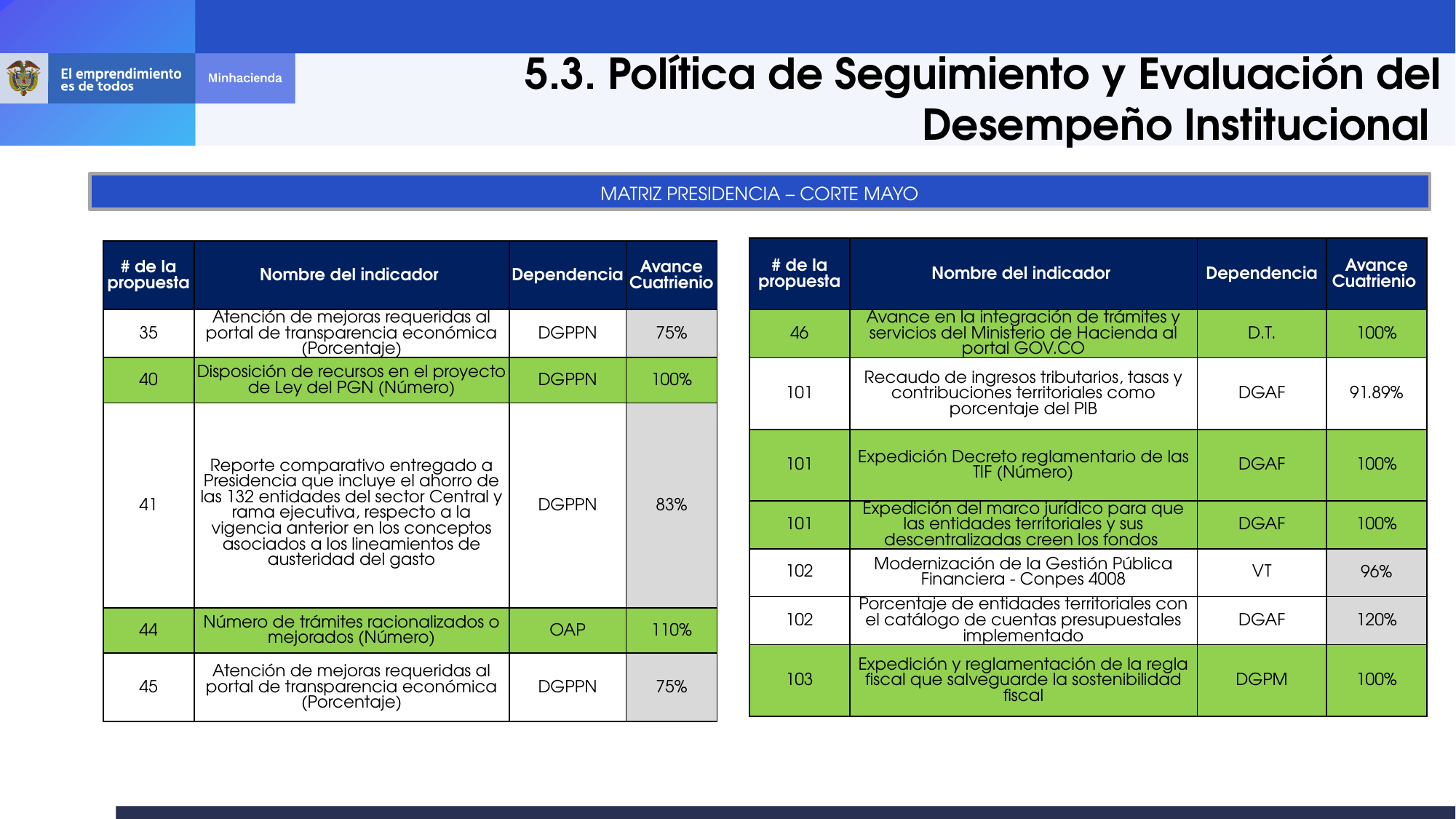

5.3. Política de Seguimiento y Evaluación del Desempeño Institucional
MATRIZ PRESIDENCIA – CORTE MAYO
| # de la propuesta | Nombre del indicador | Dependencia | Avance Cuatrienio |
| --- | --- | --- | --- |
| 46 | Avance en la integración de trámites y servicios del Ministerio de Hacienda al portal GOV.CO | D.T. | 100% |
| 101 | Recaudo de ingresos tributarios, tasas y contribuciones territoriales como porcentaje del PIB | DGAF | 91.89% |
| 101 | Expedición Decreto reglamentario de las TIF (Número) | DGAF | 100% |
| 101 | Expedición del marco jurídico para que las entidades territoriales y sus descentralizadas creen los fondos | DGAF | 100% |
| 102 | Modernización de la Gestión Pública Financiera - Conpes 4008 | VT | 96% |
| 102 | Porcentaje de entidades territoriales con el catálogo de cuentas presupuestales implementado | DGAF | 120% |
| 103 | Expedición y reglamentación de la regla fiscal que salveguarde la sostenibilidad fiscal | DGPM | 100% |
| # de la propuesta | Nombre del indicador | Dependencia | Avance Cuatrienio |
| --- | --- | --- | --- |
| 35 | Atención de mejoras requeridas al portal de transparencia económica (Porcentaje) | DGPPN | 75% |
| 40 | Disposición de recursos en el proyecto de Ley del PGN (Número) | DGPPN | 100% |
| 41 | Reporte comparativo entregado a Presidencia que incluye el ahorro de las 132 entidades del sector Central y rama ejecutiva, respecto a la vigencia anterior en los conceptos asociados a los lineamientos de austeridad del gasto | DGPPN | 83% |
| 44 | Número de trámites racionalizados o mejorados (Número) | OAP | 110% |
| 45 | Atención de mejoras requeridas al portal de transparencia económica (Porcentaje) | DGPPN | 75% |